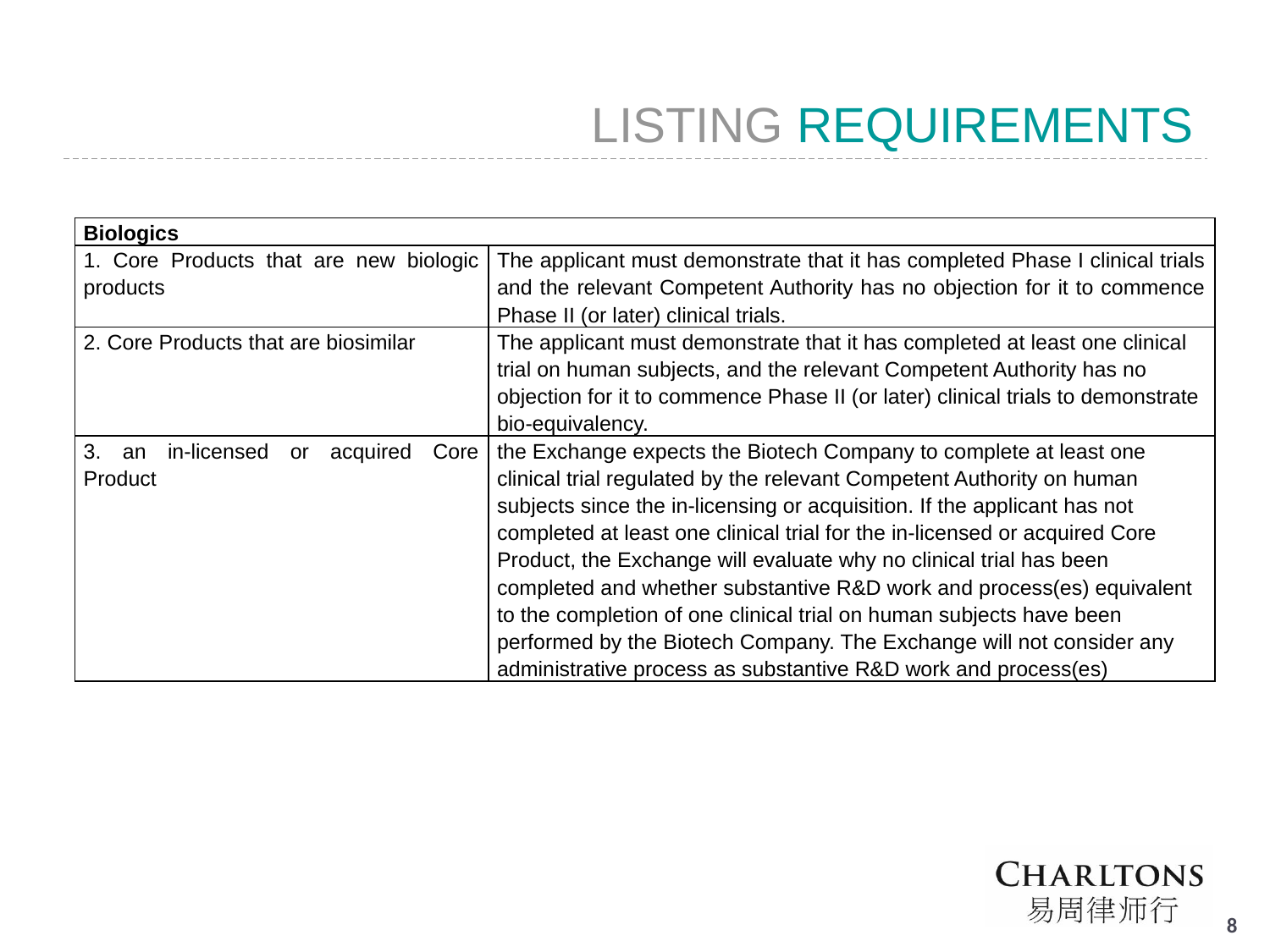

LISTING REQUIREMENTS

| Biologics |  |
| --- | --- |
| 1. Core Products that are new biologic products | The applicant must demonstrate that it has completed Phase I clinical trials and the relevant Competent Authority has no objection for it to commence Phase II (or later) clinical trials. |
| 2. Core Products that are biosimilar | The applicant must demonstrate that it has completed at least one clinical trial on human subjects, and the relevant Competent Authority has no objection for it to commence Phase II (or later) clinical trials to demonstrate bio-equivalency. |
| 3. an in-licensed or acquired Core Product | the Exchange expects the Biotech Company to complete at least one clinical trial regulated by the relevant Competent Authority on human subjects since the in-licensing or acquisition. If the applicant has not completed at least one clinical trial for the in-licensed or acquired Core Product, the Exchange will evaluate why no clinical trial has been completed and whether substantive R&D work and process(es) equivalent to the completion of one clinical trial on human subjects have been performed by the Biotech Company. The Exchange will not consider any administrative process as substantive R&D work and process(es) |
# 8